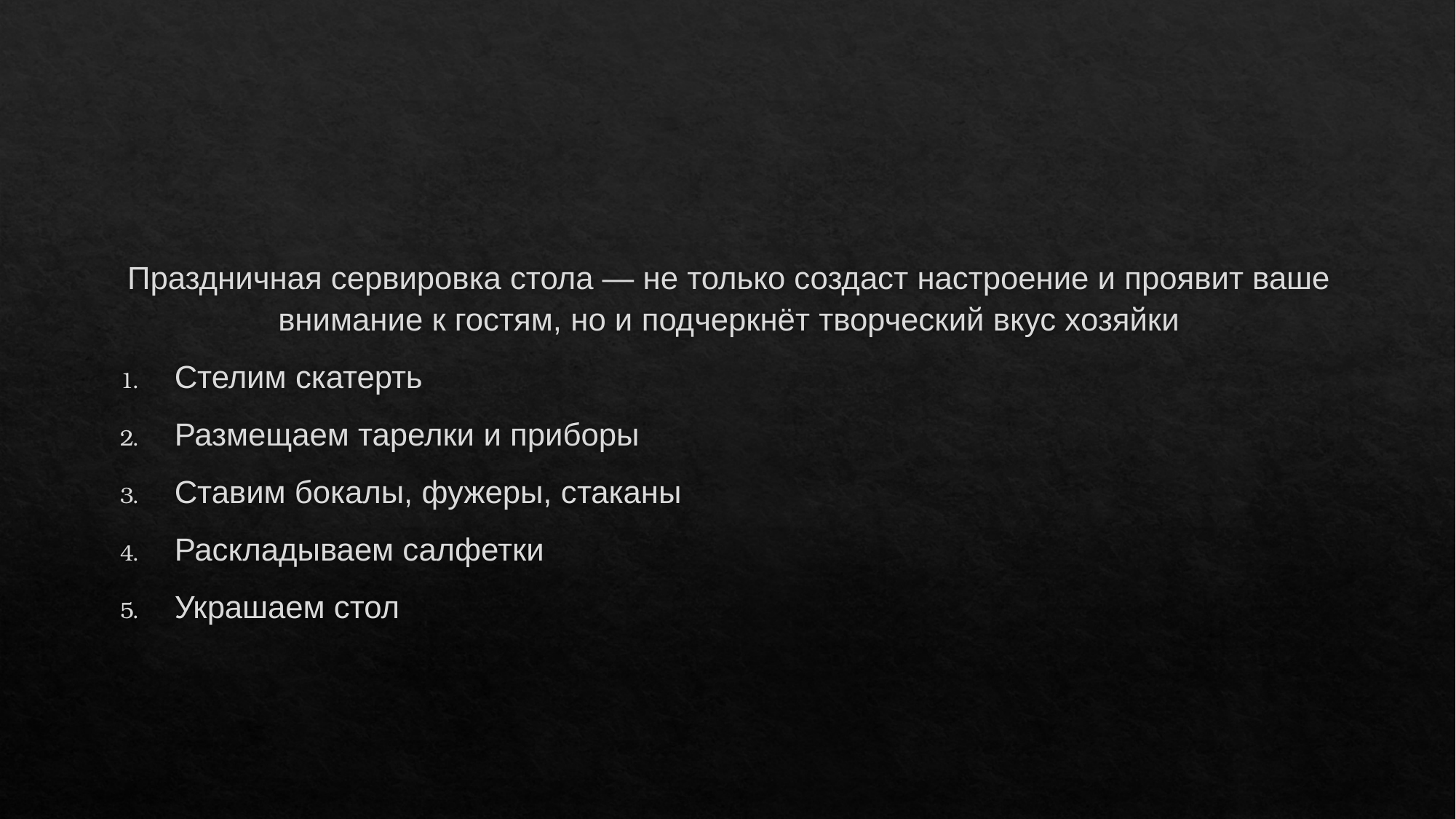

Праздничная сервировка стола — не только создаст настроение и проявит ваше внимание к гостям, но и подчеркнёт творческий вкус хозяйки
Стелим скатерть
Размещаем тарелки и приборы
Ставим бокалы, фужеры, стаканы
Раскладываем салфетки
Украшаем стол